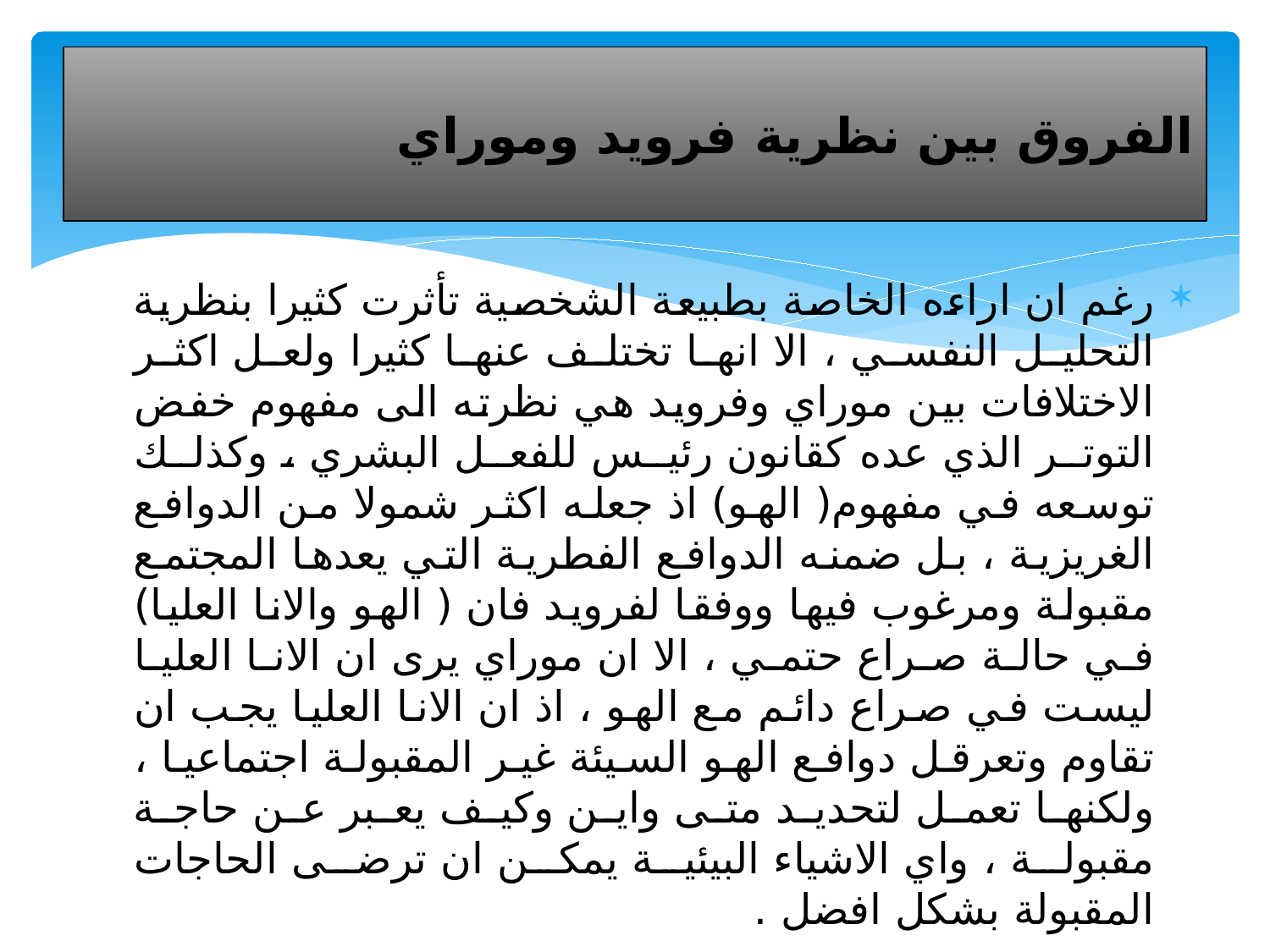

# الفروق بين نظرية فرويد وموراي
رغم ان اراءه الخاصة بطبيعة الشخصية تأثرت كثيرا بنظرية التحليل النفسي ، الا انها تختلف عنها كثيرا ولعل اكثر الاختلافات بين موراي وفرويد هي نظرته الى مفهوم خفض التوتر الذي عده كقانون رئيس للفعل البشري ، وكذلك توسعه في مفهوم( الهو) اذ جعله اكثر شمولا من الدوافع الغريزية ، بل ضمنه الدوافع الفطرية التي يعدها المجتمع مقبولة ومرغوب فيها ووفقا لفرويد فان ( الهو والانا العليا) في حالة صراع حتمي ، الا ان موراي يرى ان الانا العليا ليست في صراع دائم مع الهو ، اذ ان الانا العليا يجب ان تقاوم وتعرقل دوافع الهو السيئة غير المقبولة اجتماعيا ، ولكنها تعمل لتحديد متى واين وكيف يعبر عن حاجة مقبولة ، واي الاشياء البيئية يمكن ان ترضى الحاجات المقبولة بشكل افضل .